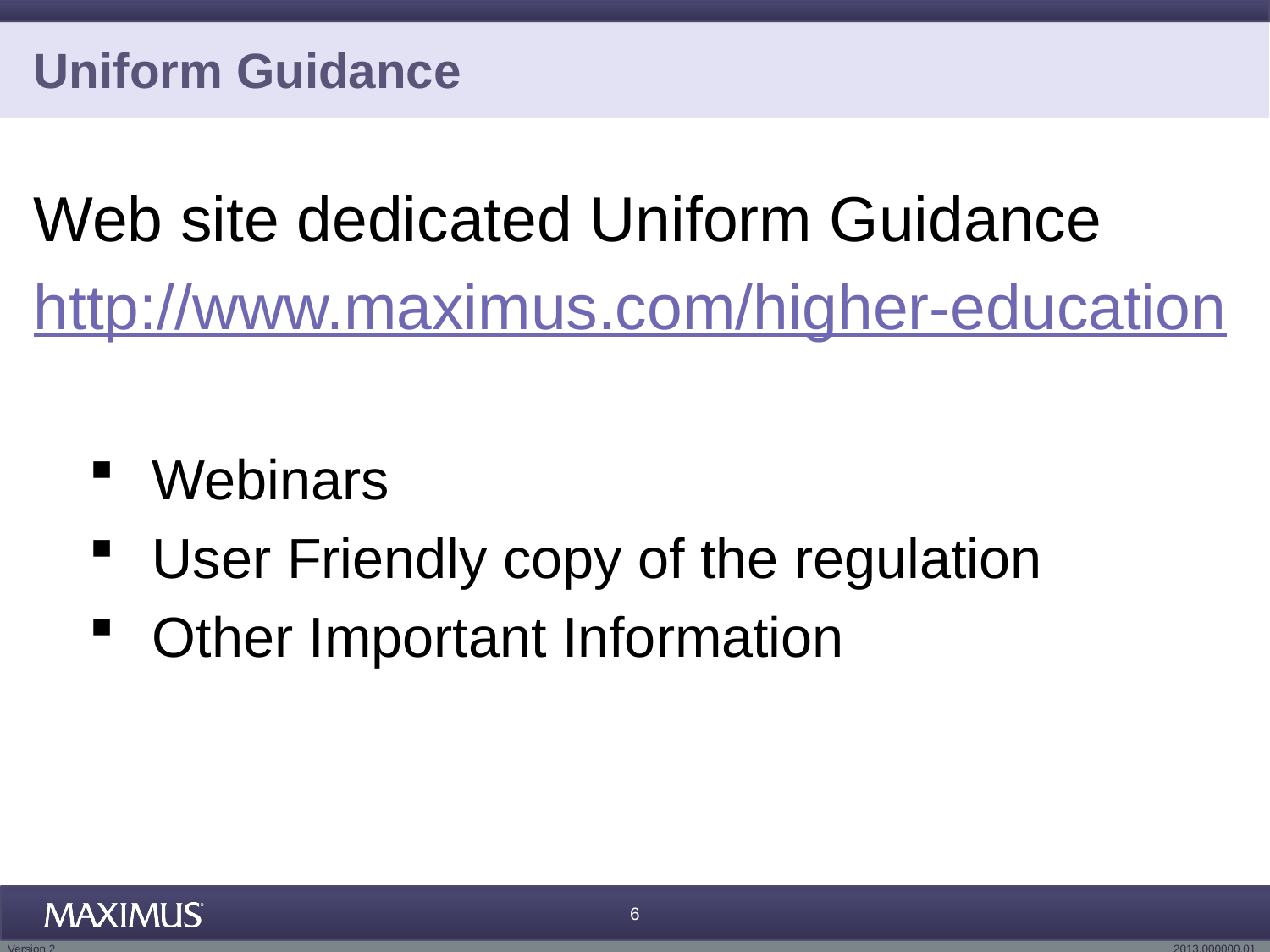

# Uniform Guidance

Web site dedicated Uniform Guidance
http://www.maximus.com/higher-education

Webinars
User Friendly copy of the regulation
Other Important Information